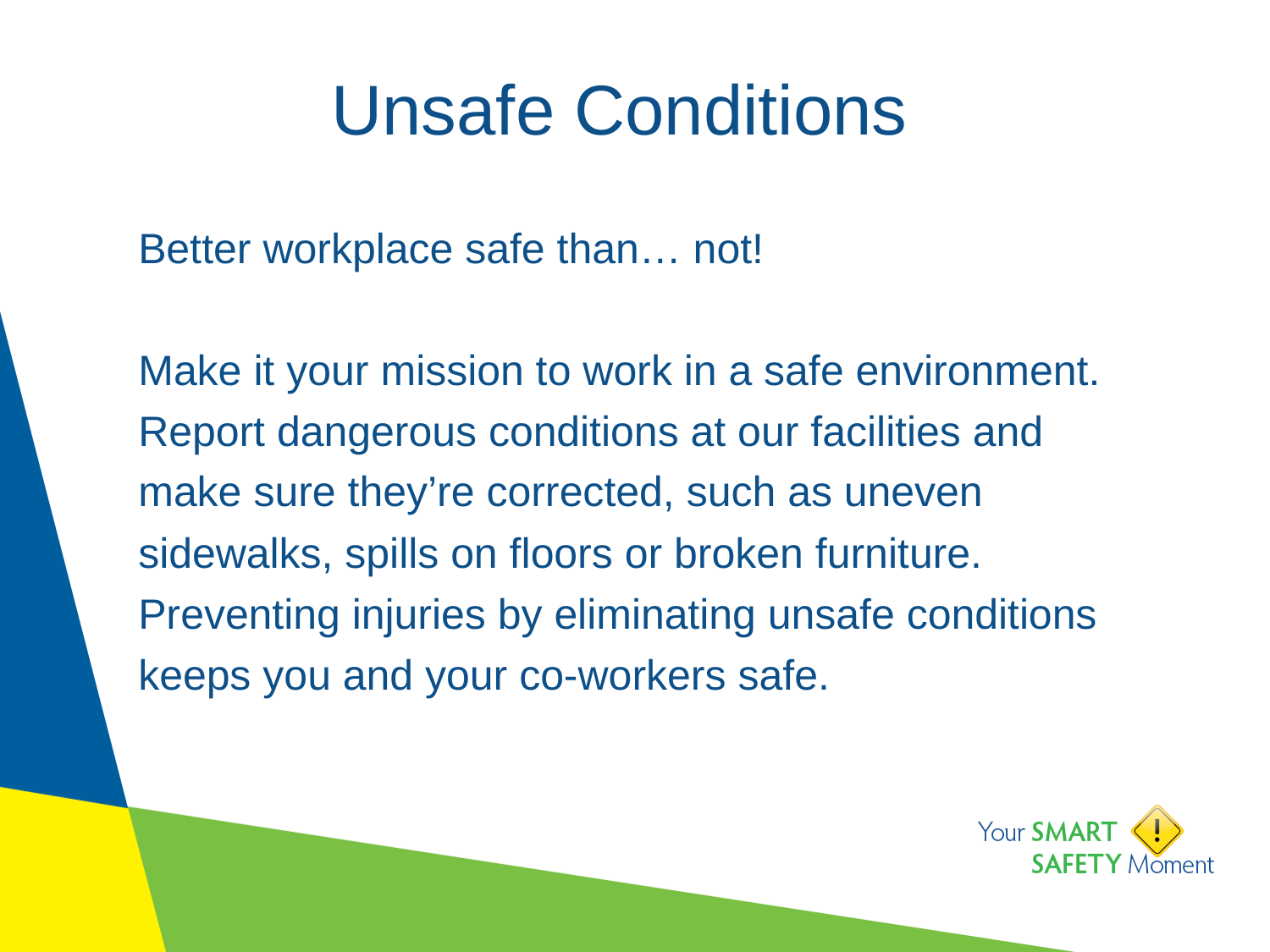

# Unsafe Conditions
Better workplace safe than… not!

Make it your mission to work in a safe environment. Report dangerous conditions at our facilities and make sure they’re corrected, such as uneven sidewalks, spills on floors or broken furniture. Preventing injuries by eliminating unsafe conditions keeps you and your co-workers safe.